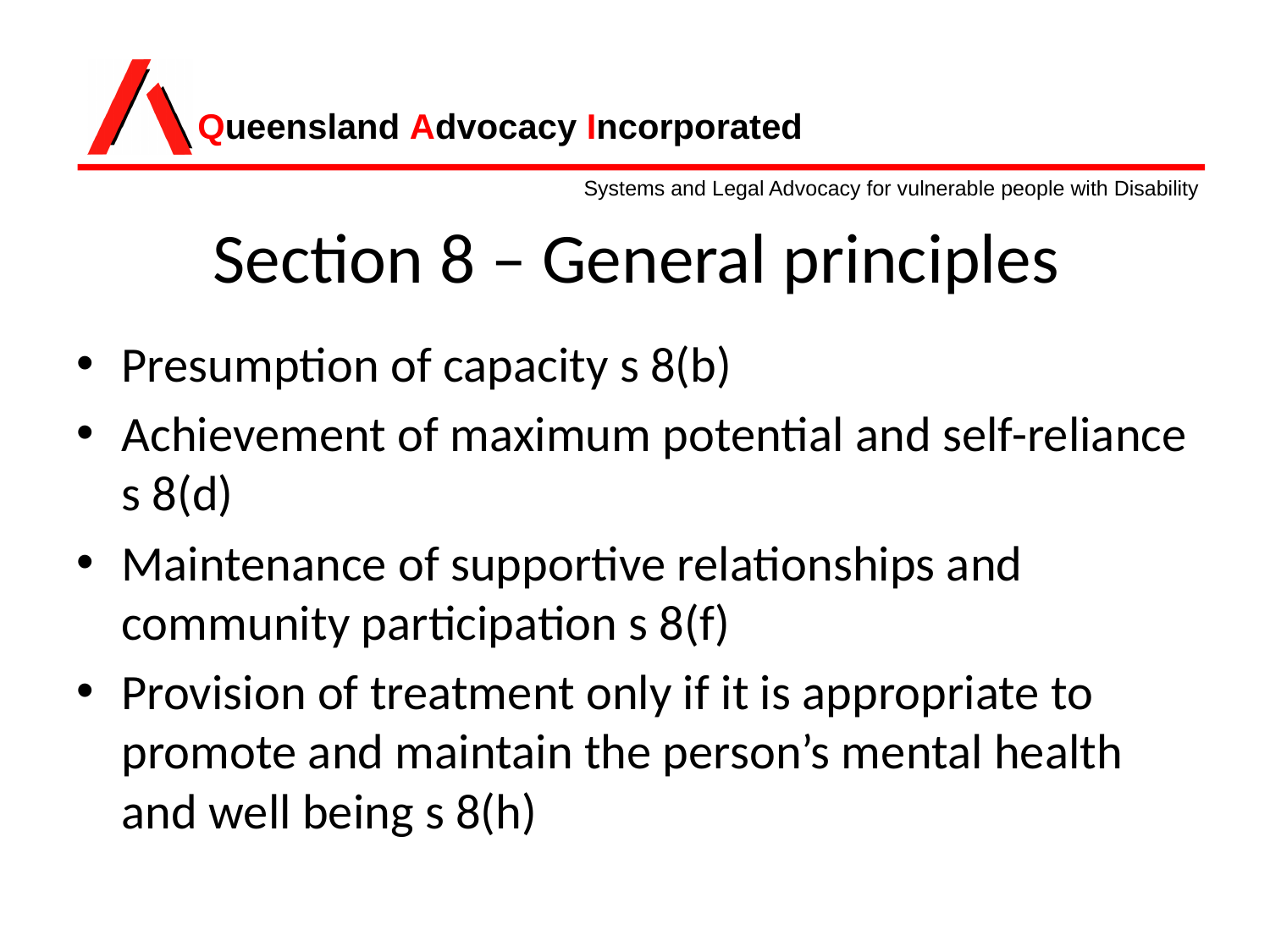

# Section 8 – General principles
Presumption of capacity s 8(b)
Achievement of maximum potential and self-reliance s 8(d)
Maintenance of supportive relationships and community participation s 8(f)
Provision of treatment only if it is appropriate to promote and maintain the person’s mental health and well being s 8(h)